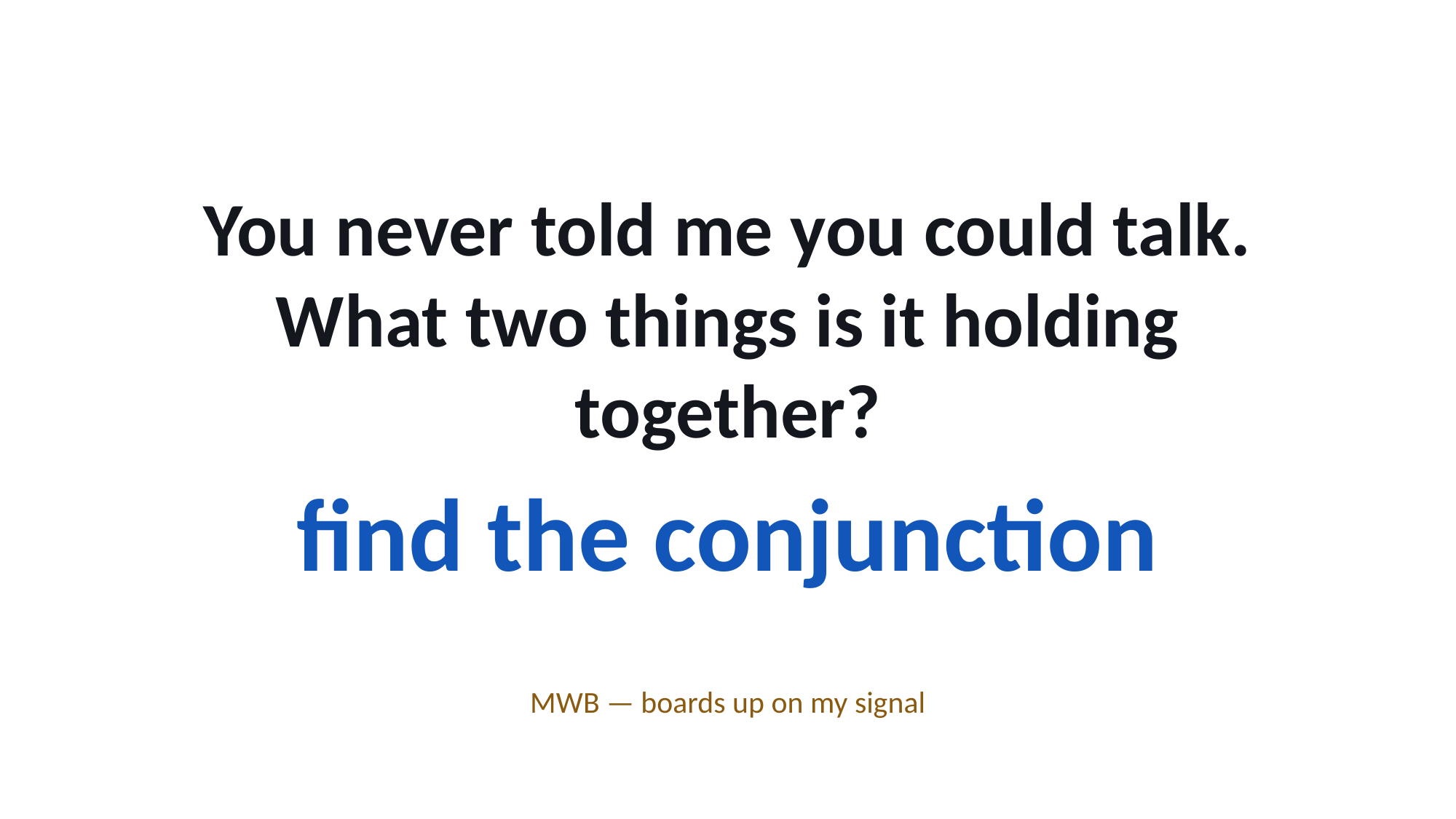

You never told me you could talk.
What two things is it holding together?
find the conjunction
MWB — boards up on my signal